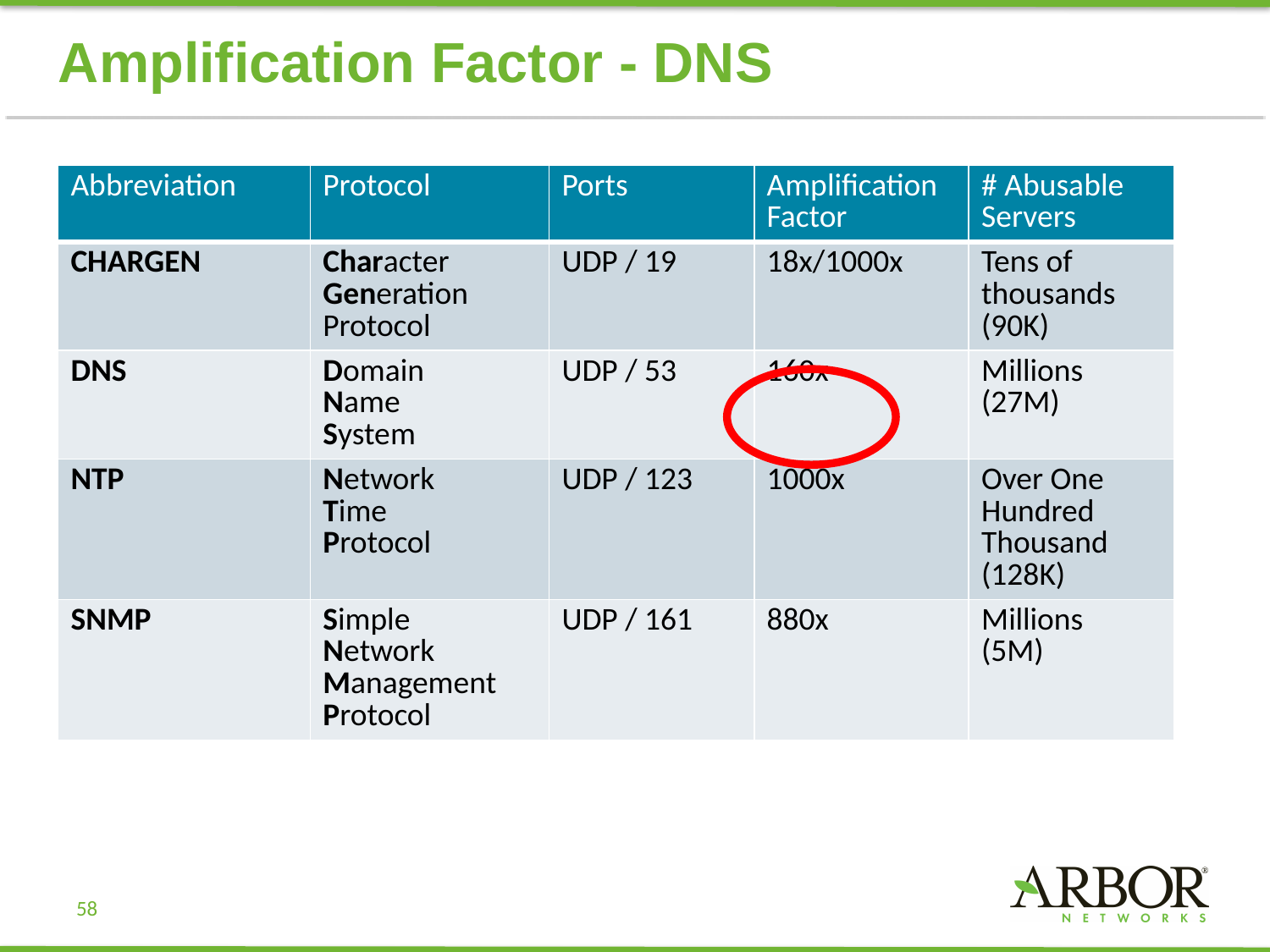

# Amplification Factor - DNS
| Abbreviation | Protocol | Ports | Amplification Factor | # Abusable Servers |
| --- | --- | --- | --- | --- |
| CHARGEN | Character Generation Protocol | UDP / 19 | 18x/1000x | Tens of thousands (90K) |
| DNS | Domain Name System | UDP / 53 | 160x | Millions (27M) |
| NTP | Network Time Protocol | UDP / 123 | 1000x | Over One Hundred Thousand (128K) |
| SNMP | Simple Network Management Protocol | UDP / 161 | 880x | Millions (5M) |

58